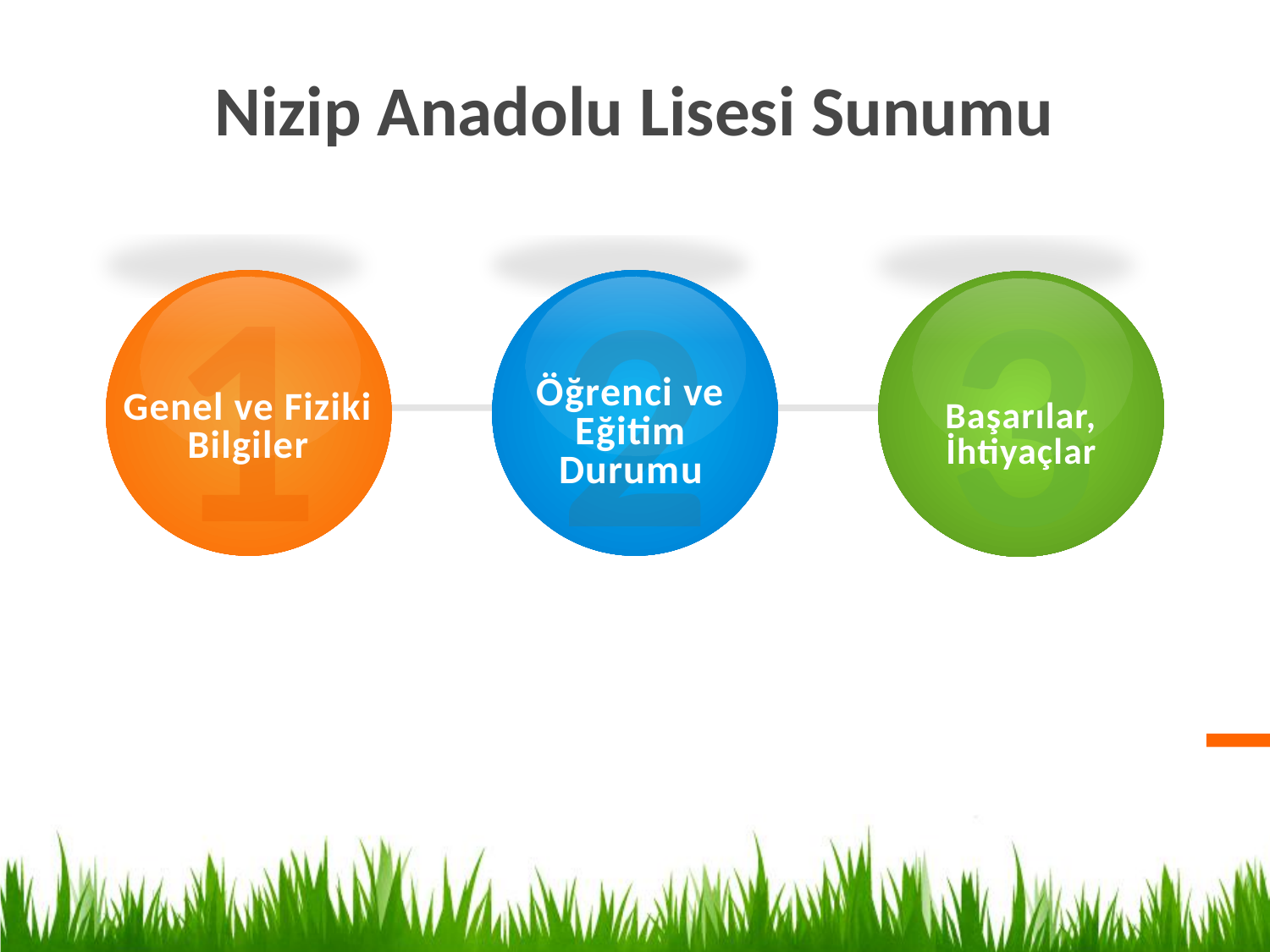

Nizip Anadolu Lisesi Sunumu
1

Genel ve Fiziki Bilgiler
3

Başarılar, İhtiyaçlar
2

Öğrenci ve Eğitim Durumu